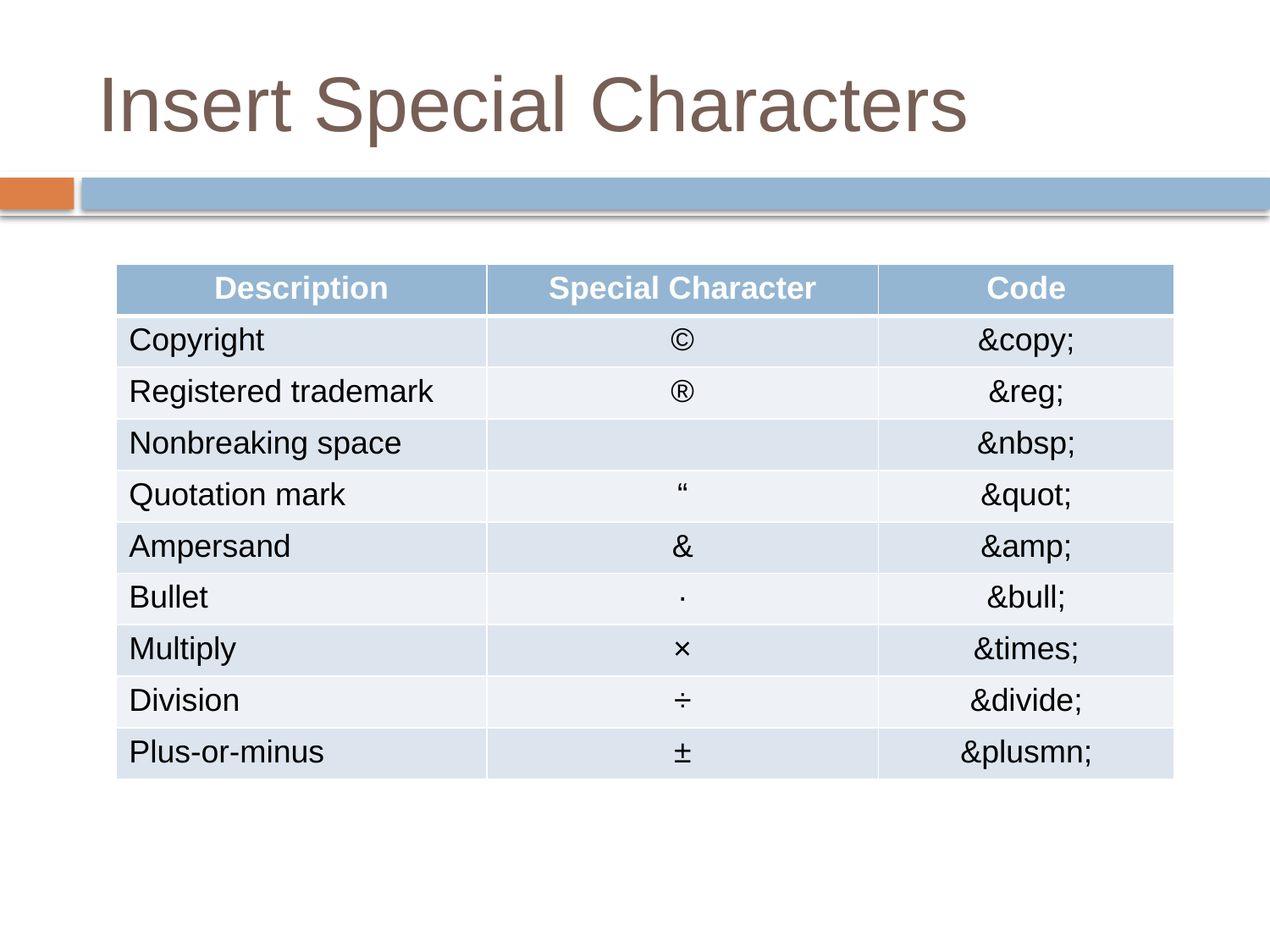

# Insert Special Characters
| Description | Special Character | Code |
| --- | --- | --- |
| Copyright | © | &copy; |
| Registered trademark | ® | &reg; |
| Nonbreaking space |  | &nbsp; |
| Quotation mark | “ | &quot; |
| Ampersand | & | &amp; |
| Bullet | · | &bull; |
| Multiply | × | &times; |
| Division | ÷ | &divide; |
| Plus-or-minus | ± | &plusmn; |